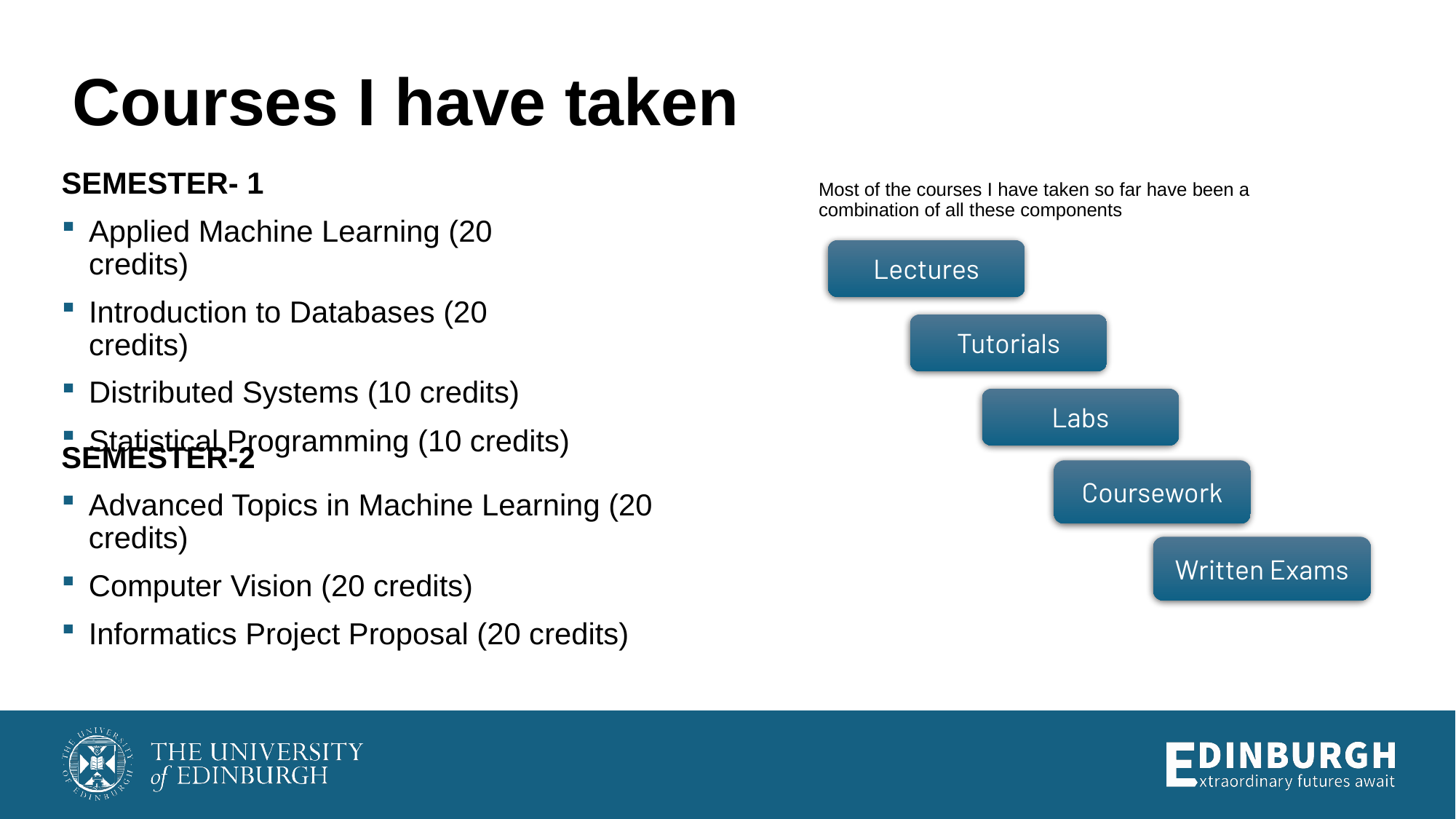

# Courses I have taken
SEMESTER- 1
Applied Machine Learning (20 credits)
Introduction to Databases (20 credits)
Distributed Systems (10 credits)
Statistical Programming (10 credits)

Most of the courses I have taken so far have been a combination of all these components

Lectures
Tutorials
Labs
Coursework
Written Exams
SEMESTER-2
Advanced Topics in Machine Learning (20 credits)
Computer Vision (20 credits)
Informatics Project Proposal (20 credits)